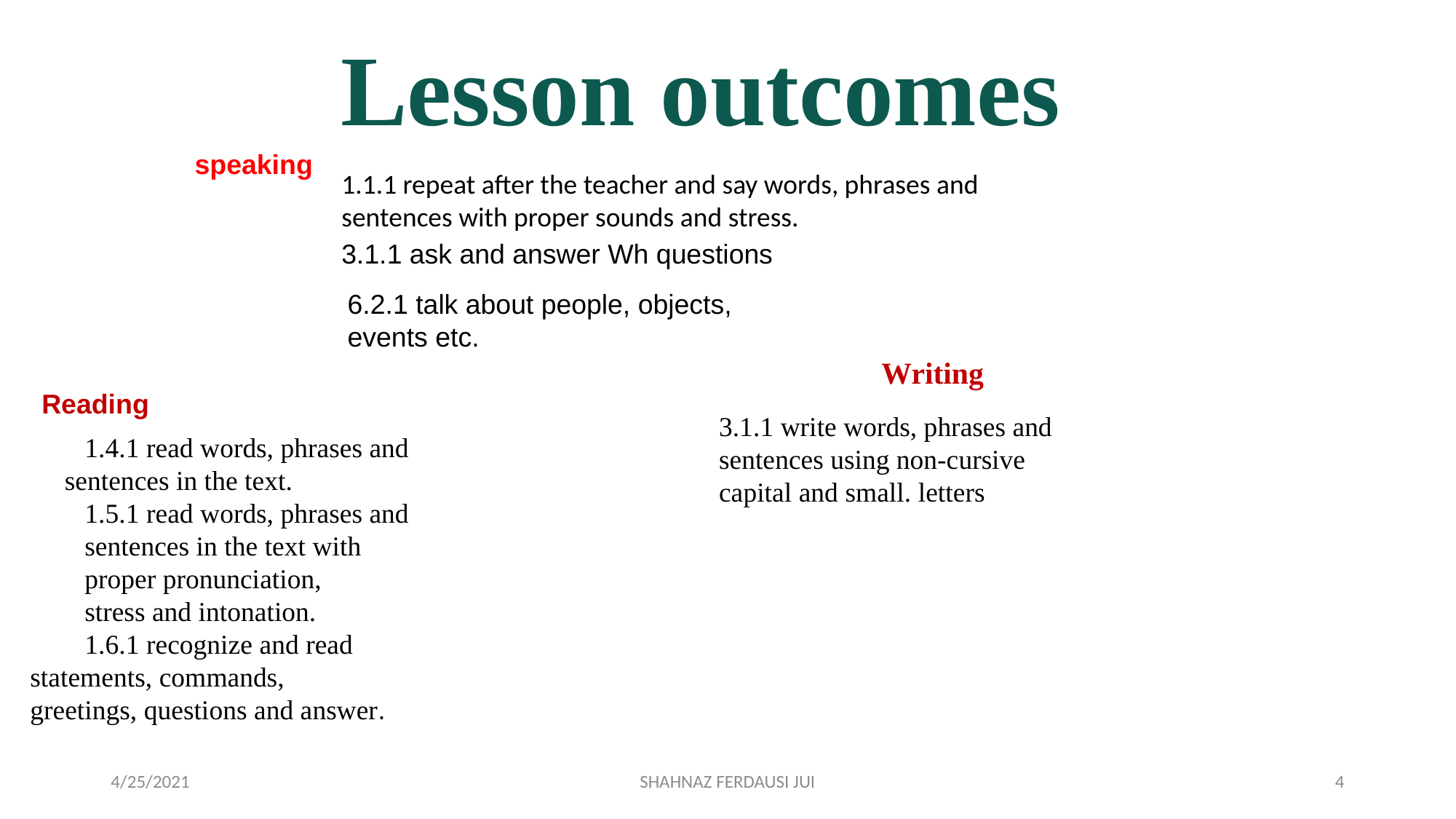

Lesson outcomes
speaking
1.1.1 repeat after the teacher and say words, phrases and
sentences with proper sounds and stress.

3.1.1 ask and answer Wh questions
6.2.1 talk about people, objects,
events etc.
Writing
Reading
3.1.1 write words, phrases and
sentences using non-cursive
capital and small. letters
1.4.1 read words, phrases and
     sentences in the text.
1.5.1 read words, phrases and
sentences in the text with
proper pronunciation,
stress and intonation.
1.6.1 recognize and read
statements, commands,
greetings, questions and answer.
4/25/2021
SHAHNAZ FERDAUSI JUI
4